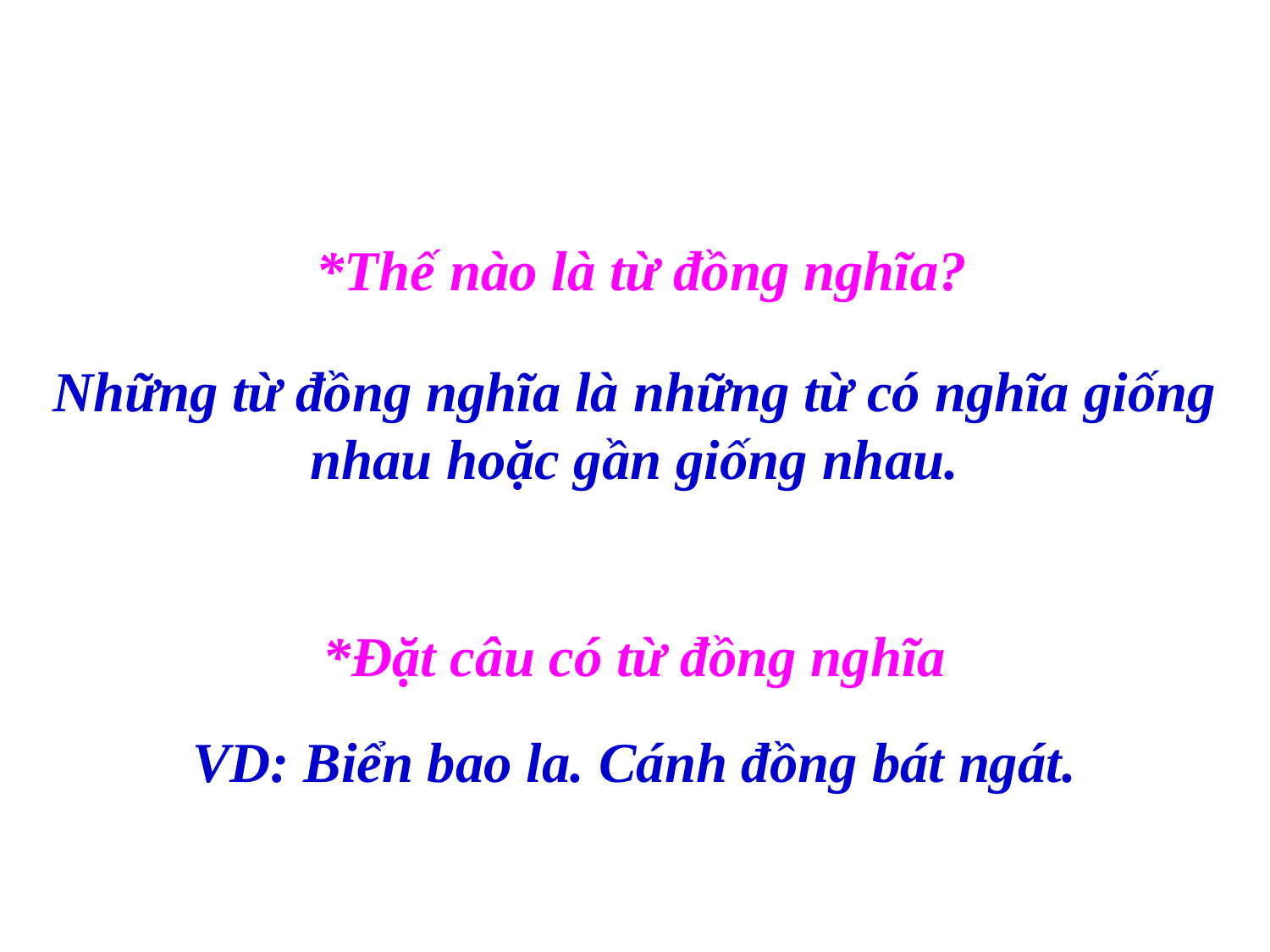

*Thế nào là từ đồng nghĩa?
Những từ đồng nghĩa là những từ có nghĩa giống nhau hoặc gần giống nhau.
*Đặt câu có từ đồng nghĩa
VD: Biển bao la. Cánh đồng bát ngát.